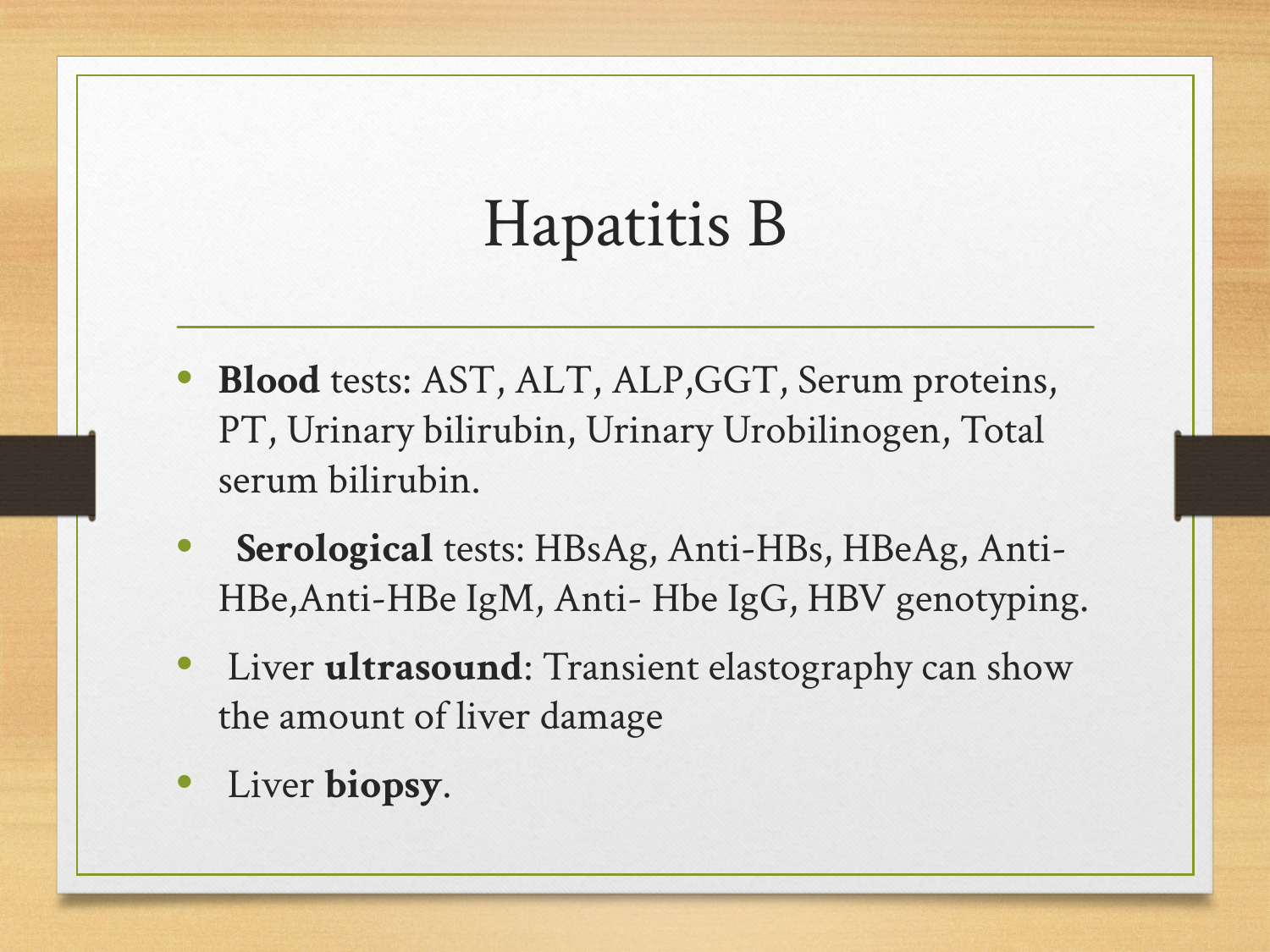

# Hapatitis B
Blood tests: AST, ALT, ALP,GGT, Serum proteins, PT, Urinary bilirubin, Urinary Urobilinogen, Total serum bilirubin.
  Serological tests: HBsAg, Anti-HBs, HBeAg, Anti- HBe,Anti-HBe IgM, Anti- Hbe IgG, HBV genotyping.
 Liver ultrasound: Transient elastography can show the amount of liver damage
 Liver biopsy.